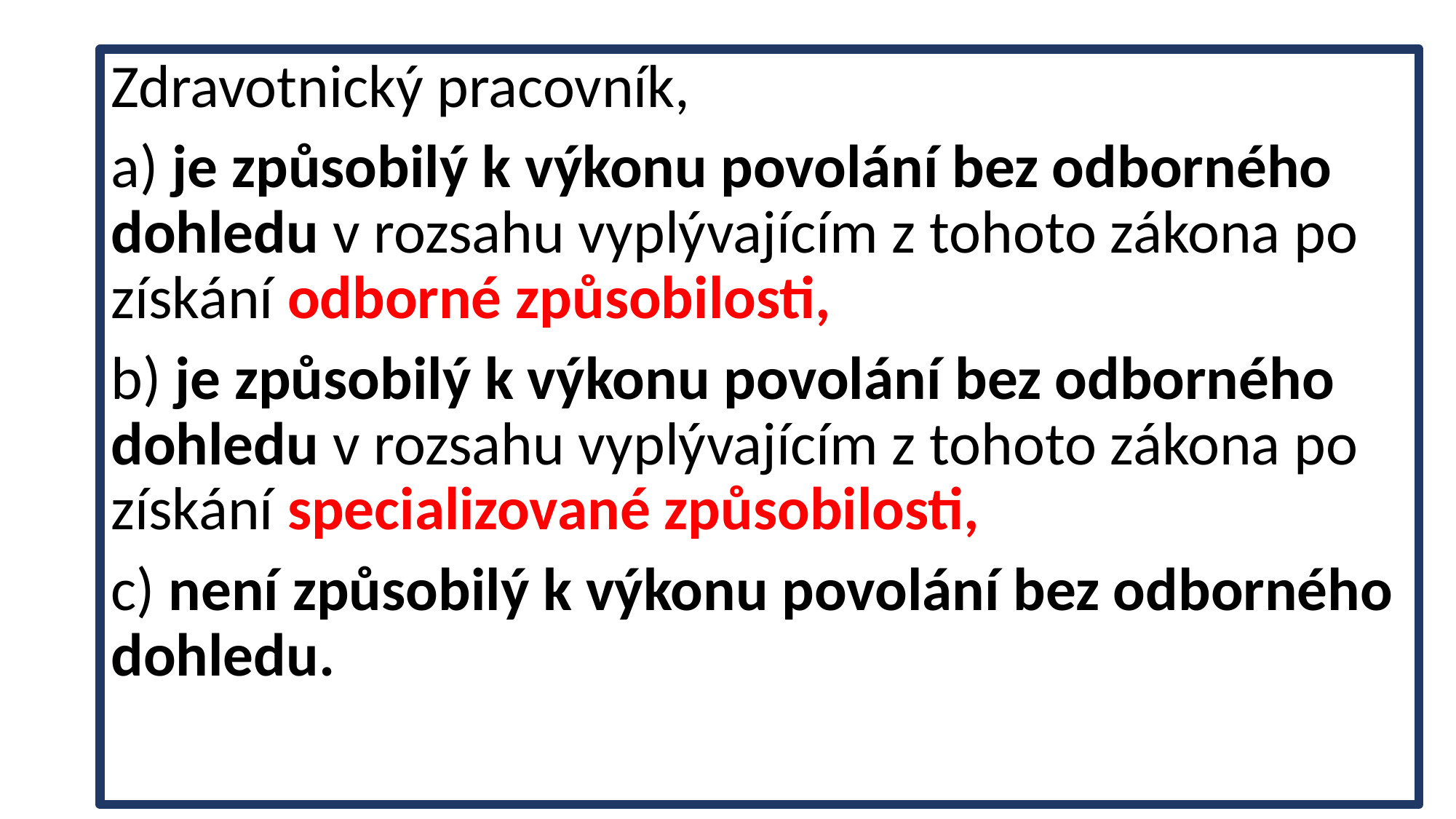

Zdravotnický pracovník,
a) je způsobilý k výkonu povolání bez odborného dohledu v rozsahu vyplývajícím z tohoto zákona po získání odborné způsobilosti,
b) je způsobilý k výkonu povolání bez odborného dohledu v rozsahu vyplývajícím z tohoto zákona po získání specializované způsobilosti,
c) není způsobilý k výkonu povolání bez odborného dohledu.